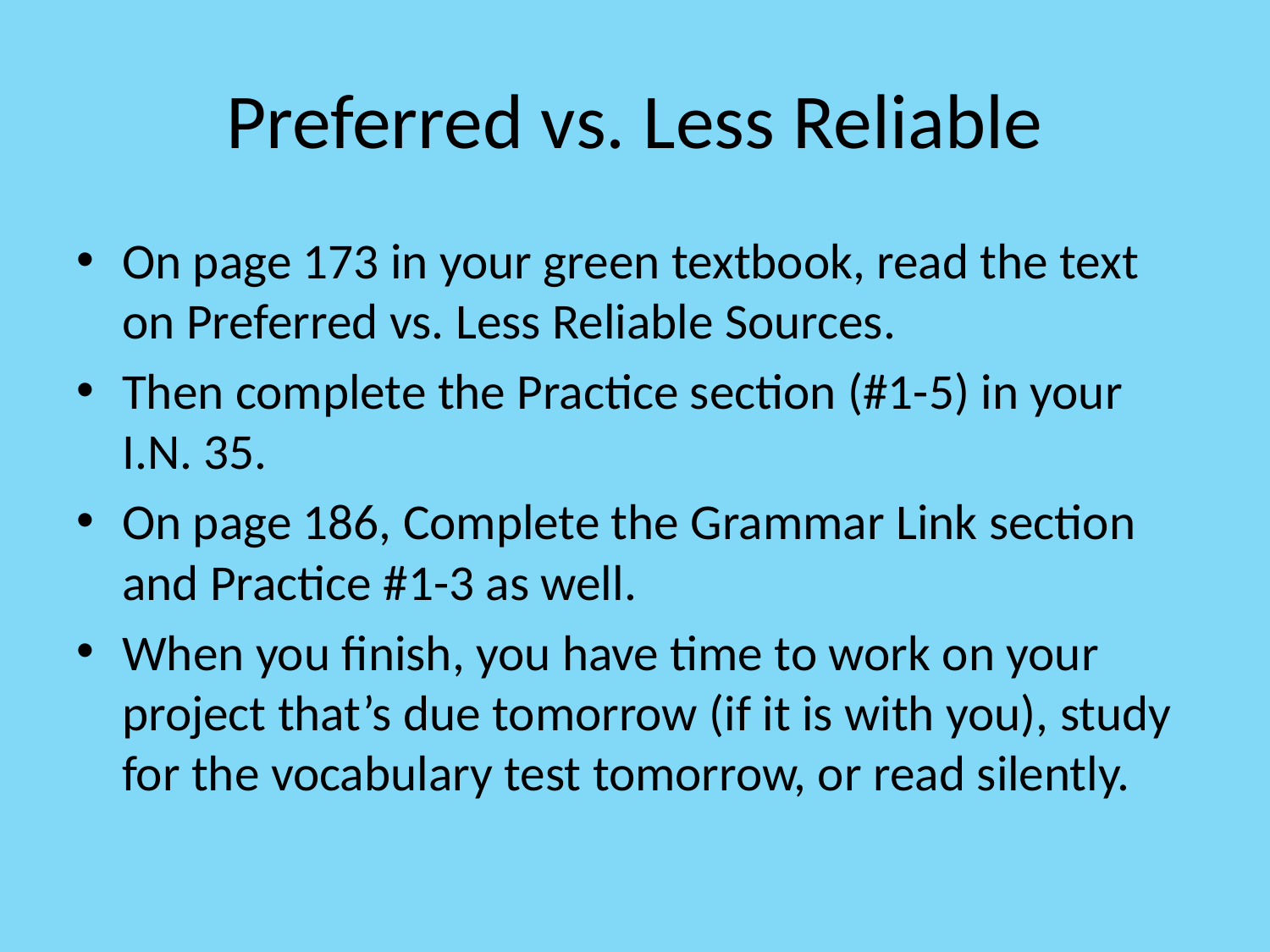

# Preferred vs. Less Reliable
On page 173 in your green textbook, read the text on Preferred vs. Less Reliable Sources.
Then complete the Practice section (#1-5) in your I.N. 35.
On page 186, Complete the Grammar Link section and Practice #1-3 as well.
When you finish, you have time to work on your project that’s due tomorrow (if it is with you), study for the vocabulary test tomorrow, or read silently.